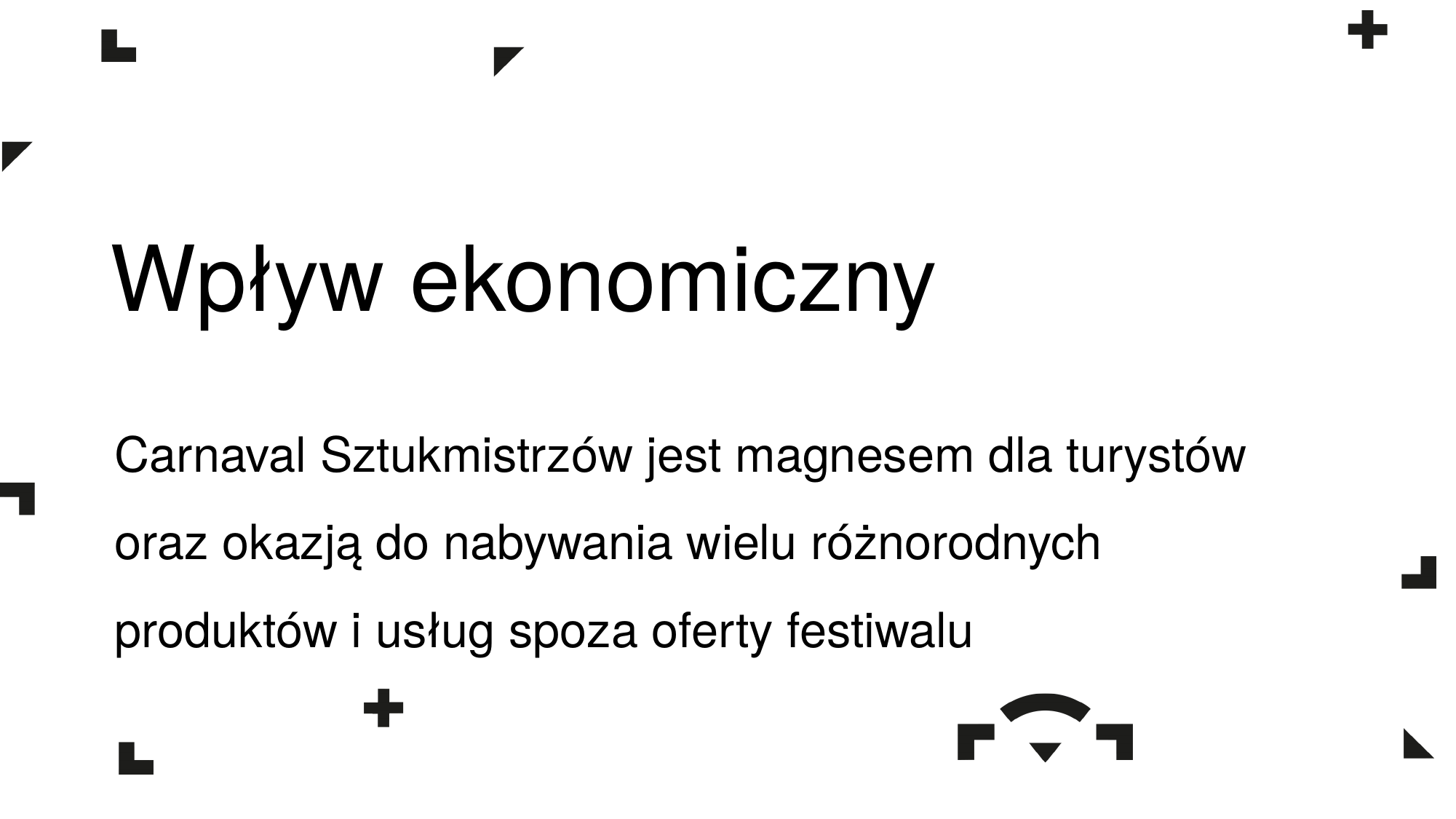

# Wpływ ekonomiczny
Carnaval Sztukmistrzów jest magnesem dla turystów oraz okazją do nabywania wielu różnorodnych produktów i usług spoza oferty festiwalu